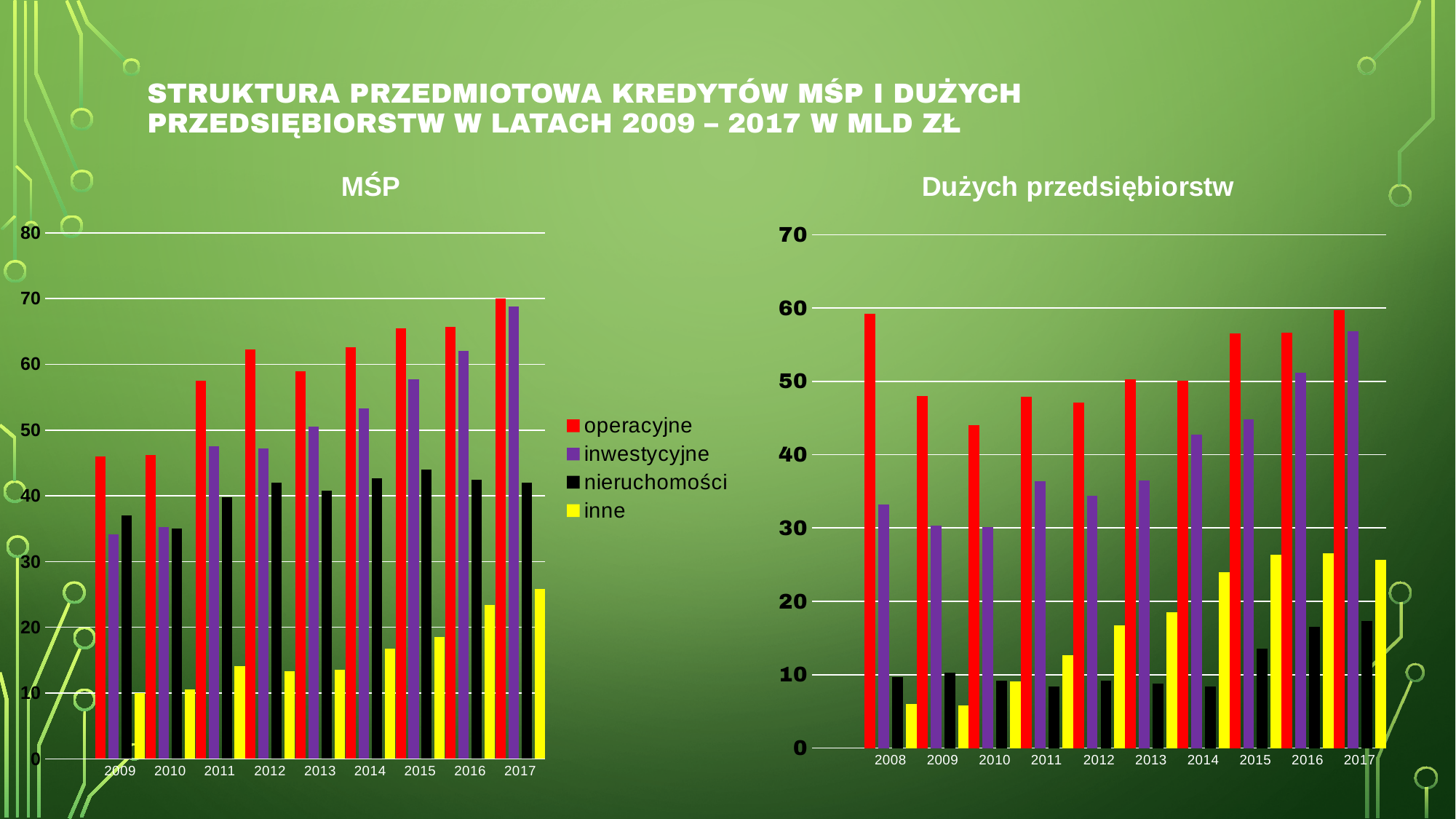

# Struktura przedmiotowa Kredytów MŚP i dużych przedsiębiorstw w latach 2009 – 2017 w mld zł

### Chart: MŚP

| Category | operacyjne | inwestycyjne | nieruchomości | inne  |
|---|---|---|---|---|
|  | None | None | None | None |
| 2009 | 46.0 | 34.1 | 37.0 | 10.0 |
| 2010 | 46.2 | 35.2 | 35.0 | 10.6 |
| 2011 | 57.5 | 47.5 | 39.8 | 14.1 |
| 2012 | 62.3 | 47.2 | 42.0 | 13.3 |
| 2013 | 59.0 | 50.5 | 40.8 | 13.6 |
| 2014 | 62.6 | 53.3 | 42.7 | 16.8 |
| 2015 | 65.5 | 57.7 | 44.0 | 18.5 |
| 2016 | 65.7 | 62.1 | 42.4 | 23.4 |
| 2017 | 70.0 | 68.8 | 42.0 | 25.8 |

### Chart: Dużych przedsiębiorstw

| Category | operacyjne | inwestycyjne | nieruchomości | inne  |
|---|---|---|---|---|
|  | None | None | None | None |
| 2008 | 59.2 | 33.2 | 9.7 | 6.0 |
| 2009 | 48.0 | 30.3 | 10.3 | 5.8 |
| 2010 | 44.0 | 30.1 | 9.2 | 9.1 |
| 2011 | 47.9 | 36.4 | 8.4 | 12.7 |
| 2012 | 47.1 | 34.4 | 9.2 | 16.7 |
| 2013 | 50.3 | 36.5 | 8.8 | 18.5 |
| 2014 | 50.1 | 42.7 | 8.4 | 24.0 |
| 2015 | 56.5 | 44.8 | 13.5 | 26.4 |
| 2016 | 56.6 | 51.2 | 16.5 | 26.6 |
| 2017 | 59.7 | 56.8 | 17.3 | 25.7 |